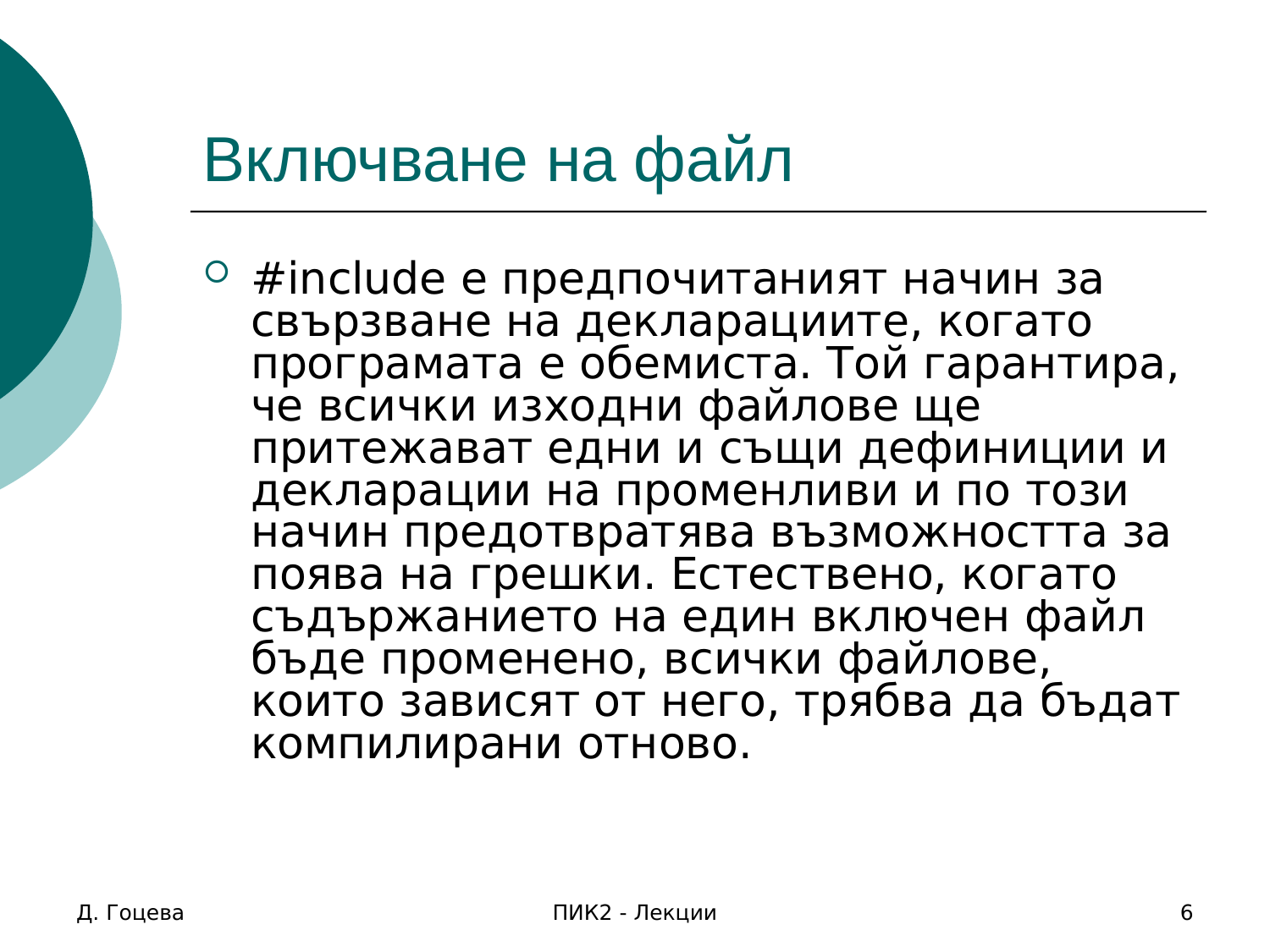

# Включване на файл
#include е предпочитаният начин за свързване на декларациите, когато програмата е обемиста. Той гарантира, че всички изходни файлове ще притежават едни и същи дефиниции и декларации на променливи и по този начин предотвратява възможността за поява на грешки. Естествено, когато съдържанието на един включен файл бъде променено, всички файлове, които зависят от него, трябва да бъдат компилирани отново.
Д. Гоцева
ПИК2 - Лекции
6